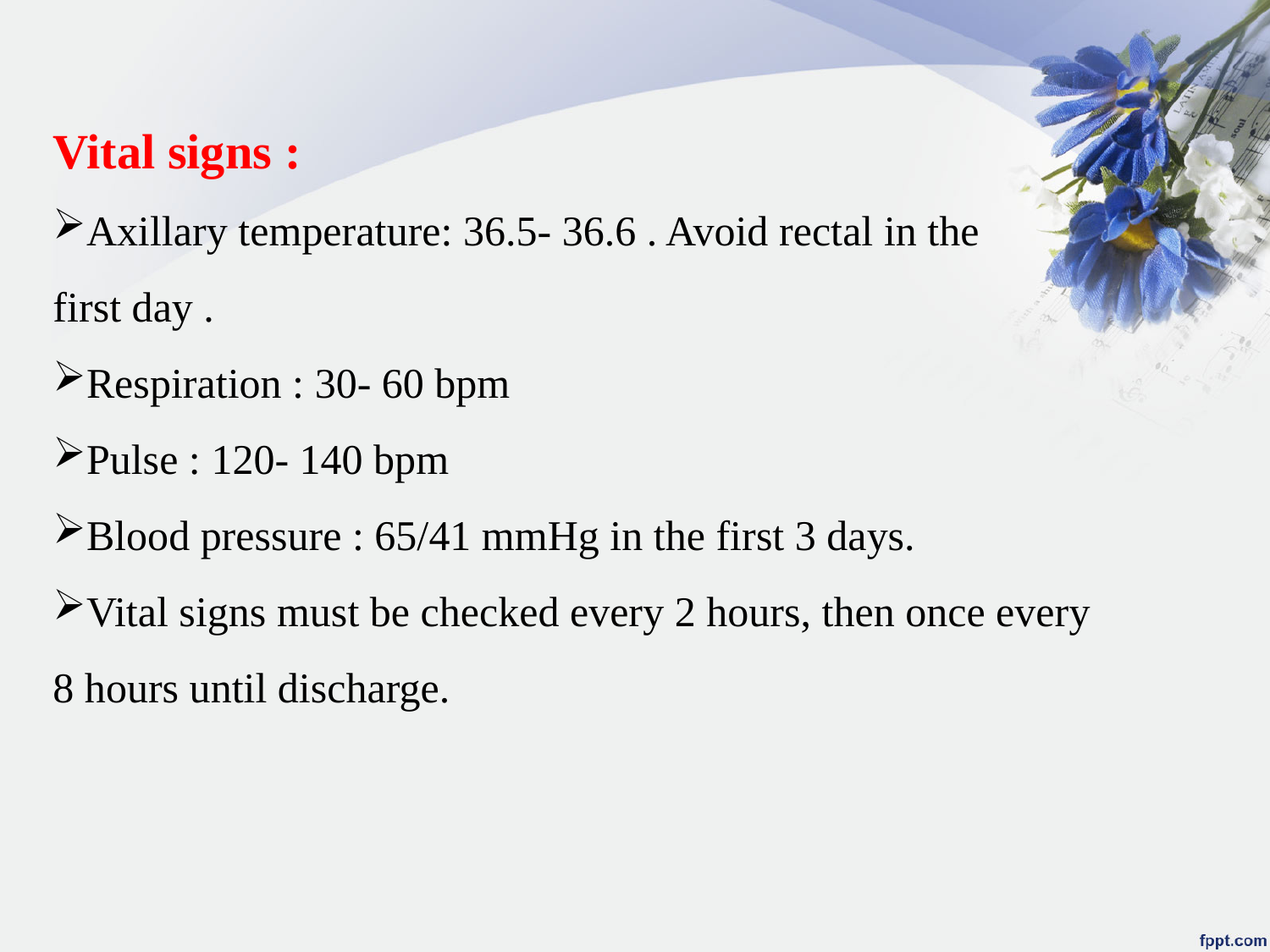

Vital signs :
Axillary temperature: 36.5- 36.6 . Avoid rectal in the
first day .
Respiration : 30- 60 bpm
Pulse : 120- 140 bpm
Blood pressure : 65/41 mmHg in the first 3 days.
Vital signs must be checked every 2 hours, then once every
8 hours until discharge.